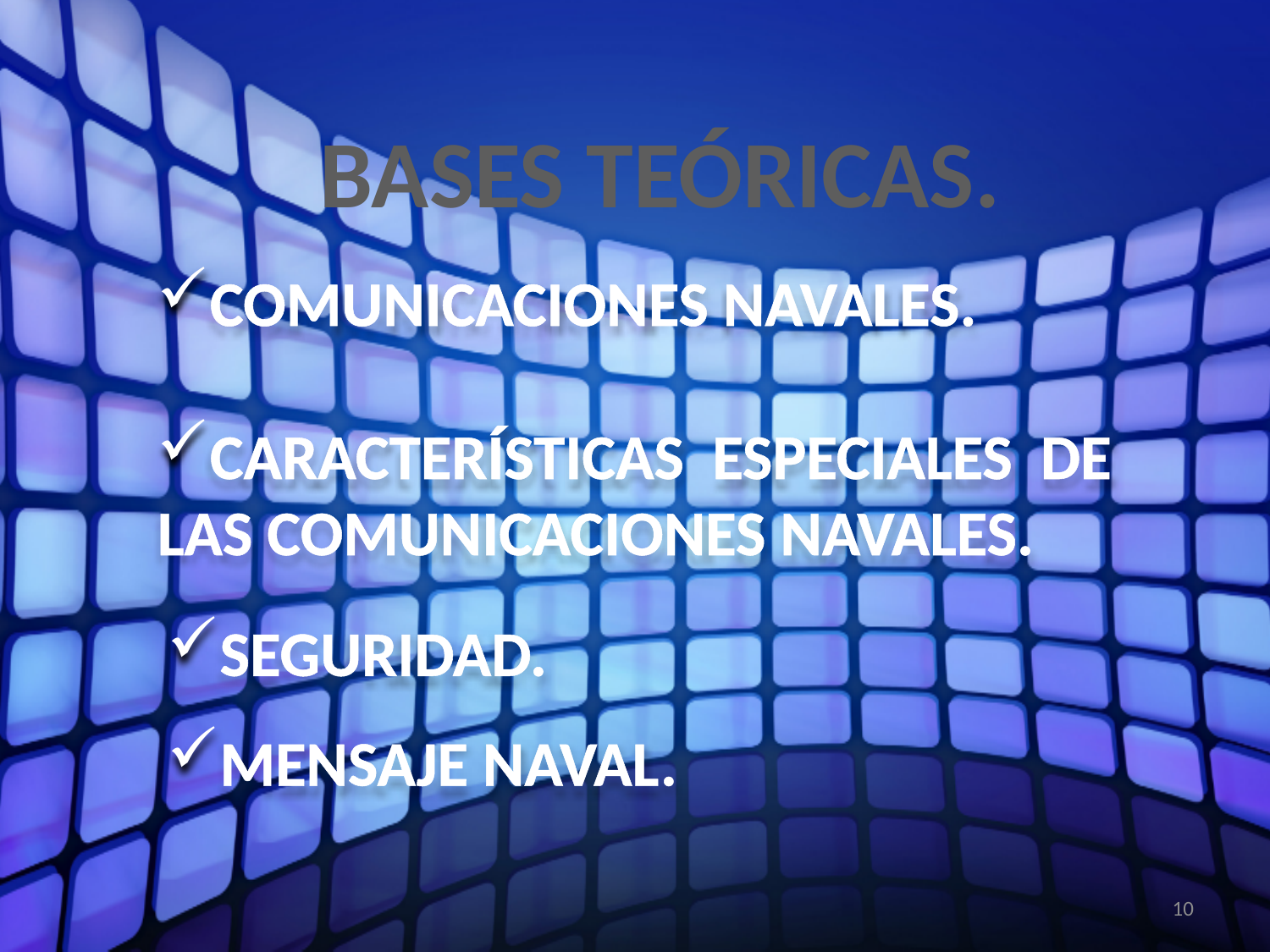

BASES TEÓRICAS.
COMUNICACIONES NAVALES.
CARACTERÍSTICAS ESPECIALES DE LAS COMUNICACIONES NAVALES.
SEGURIDAD.
MENSAJE NAVAL.
10